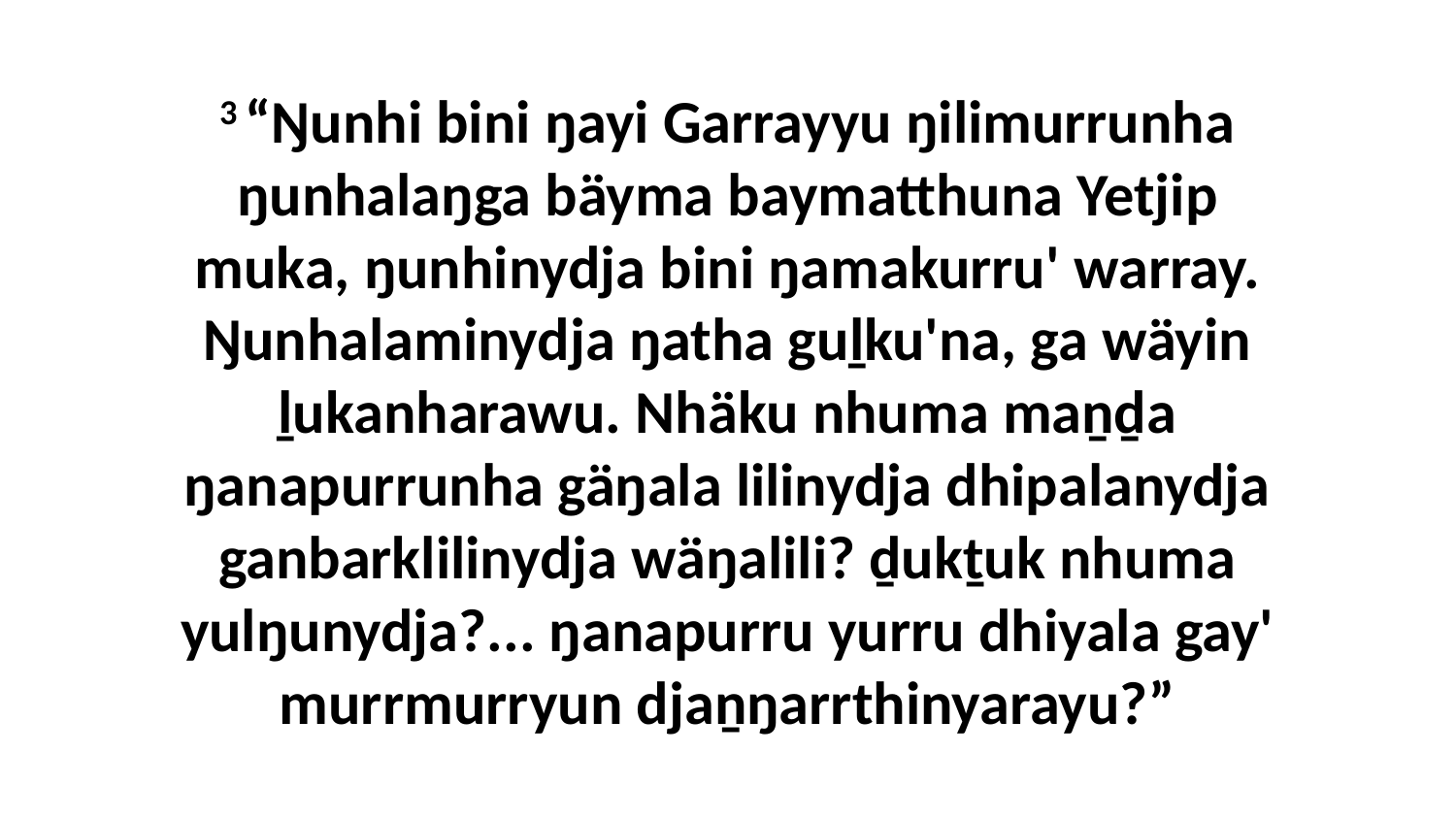

3 “Ŋunhi bini ŋayi Garrayyu ŋilimurrunha ŋunhalaŋga bäyma baymatthuna Yetjip muka, ŋunhinydja bini ŋamakurru' warray. Ŋunhalaminydja ŋatha guḻku'na, ga wäyin ḻukanharawu. Nhäku nhuma maṉḏa ŋanapurrunha gäŋala lilinydja dhipalanydja ganbarklilinydja wäŋalili? ḏukṯuk nhuma yulŋunydja?... ŋanapurru yurru dhiyala gay' murrmurryun djaṉŋarrthinyarayu?”